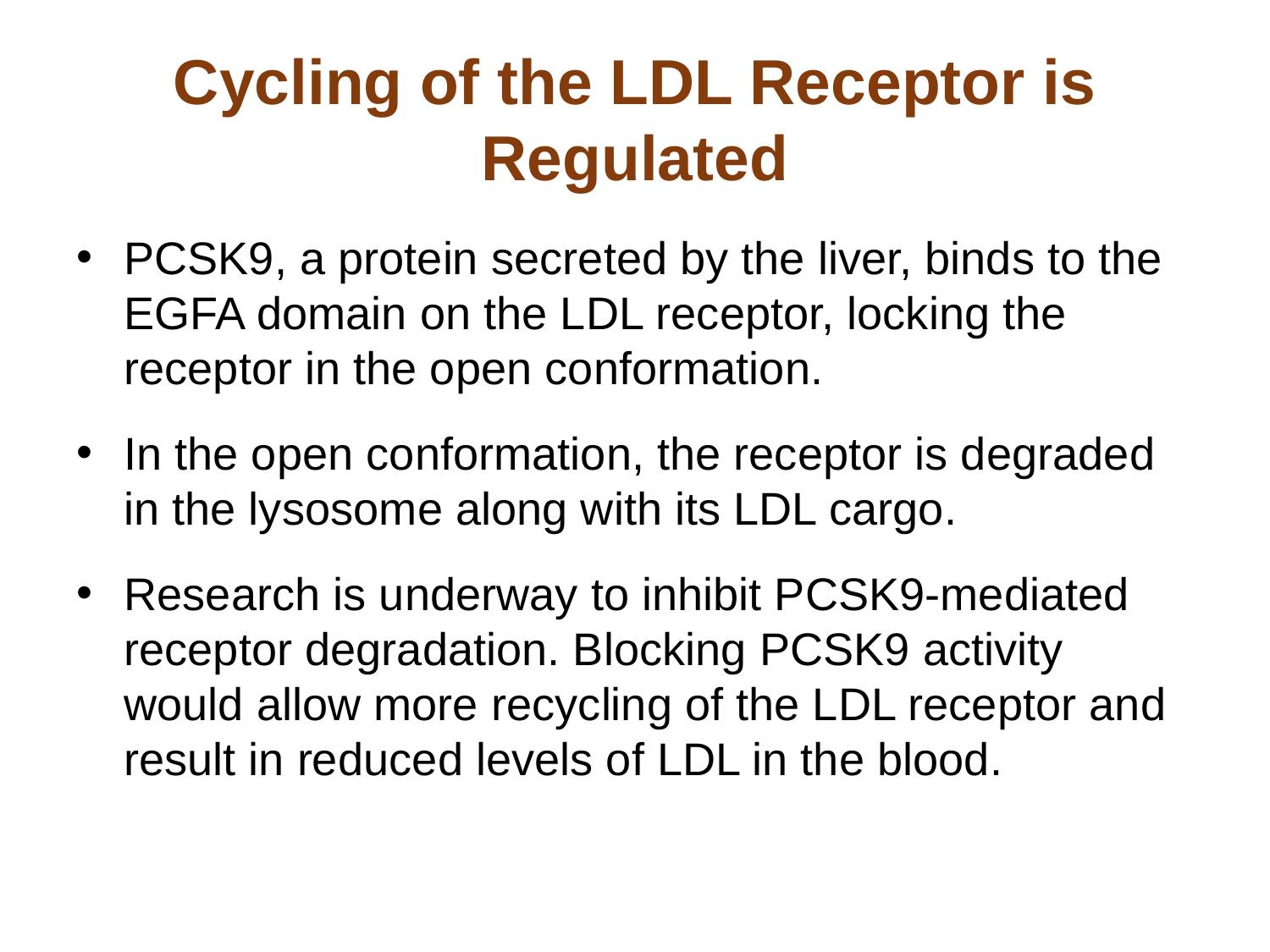

# Cycling of the LDL Receptor is Regulated
PCSK9, a protein secreted by the liver, binds to the EGFA domain on the LDL receptor, locking the receptor in the open conformation.
In the open conformation, the receptor is degraded in the lysosome along with its LDL cargo.
Research is underway to inhibit PCSK9-mediated receptor degradation. Blocking PCSK9 activity would allow more recycling of the LDL receptor and result in reduced levels of LDL in the blood.